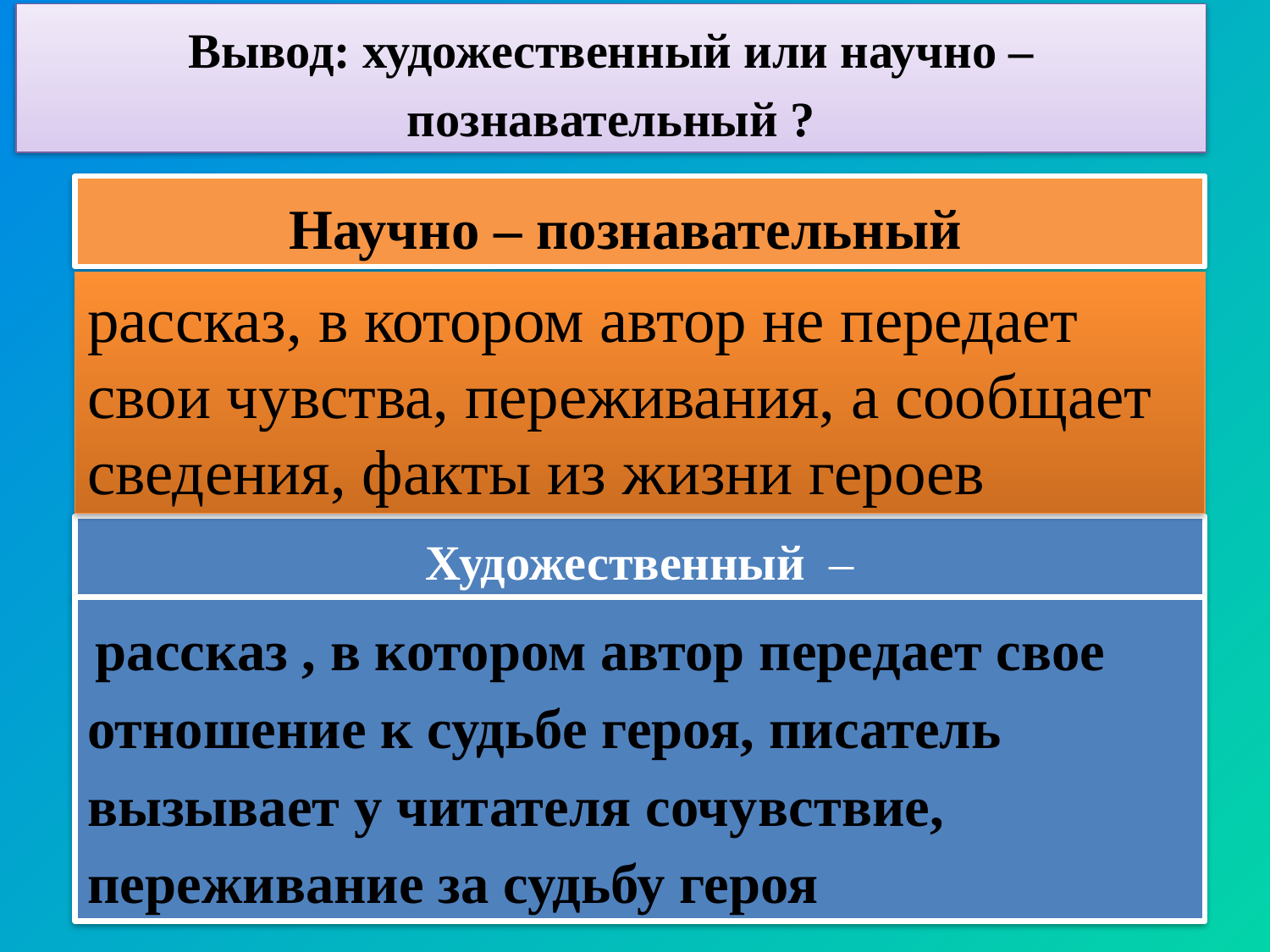

Вывод: художественный или научно – познавательный ?
Научно – познавательный
рассказ, в котором автор не передает свои чувства, переживания, а сообщает сведения, факты из жизни героев
Художественный  –
 рассказ , в котором автор передает свое отношение к судьбе героя, писатель вызывает у читателя сочувствие, переживание за судьбу героя